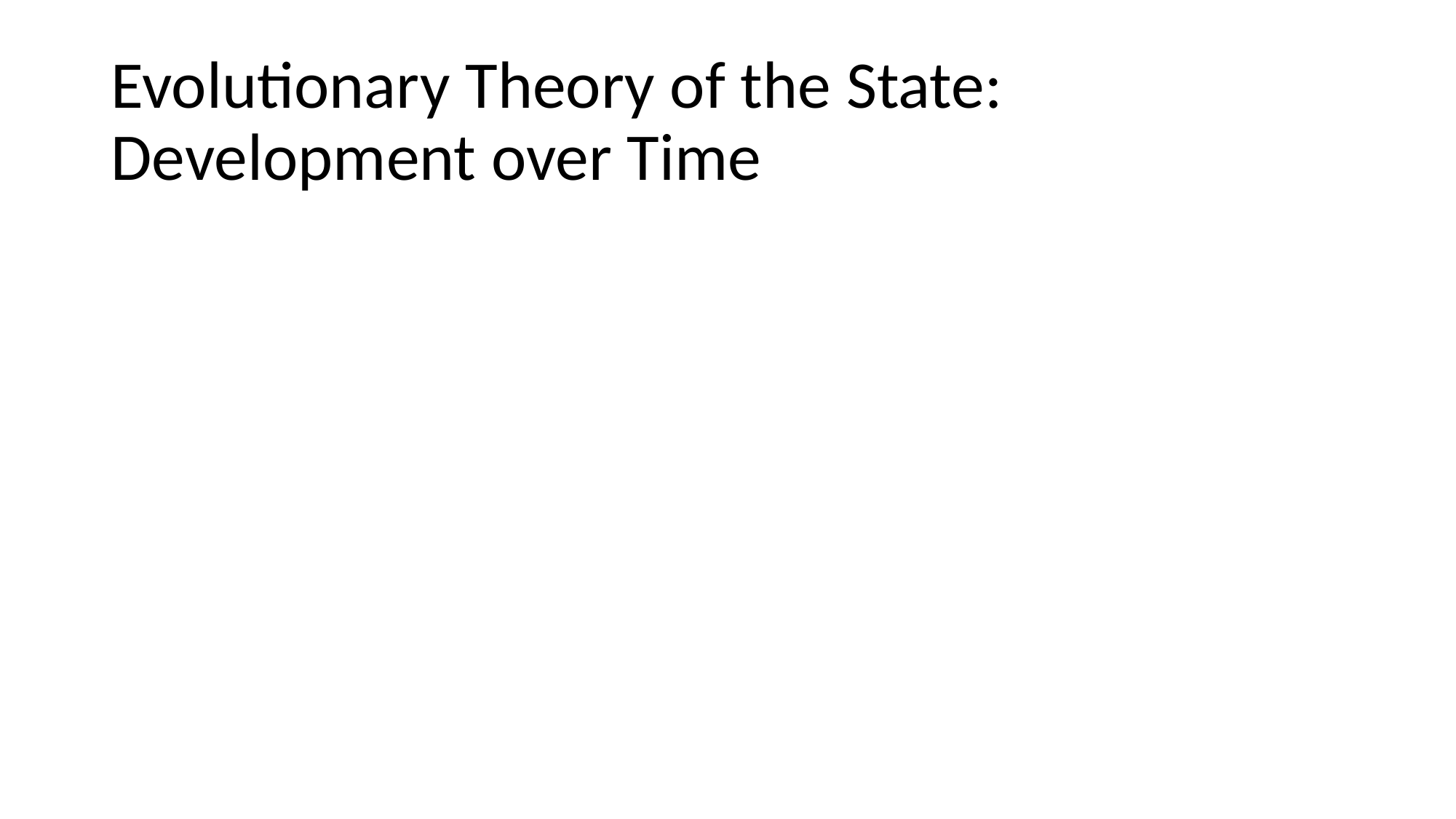

# Evolutionary Theory of the State: Development over Time